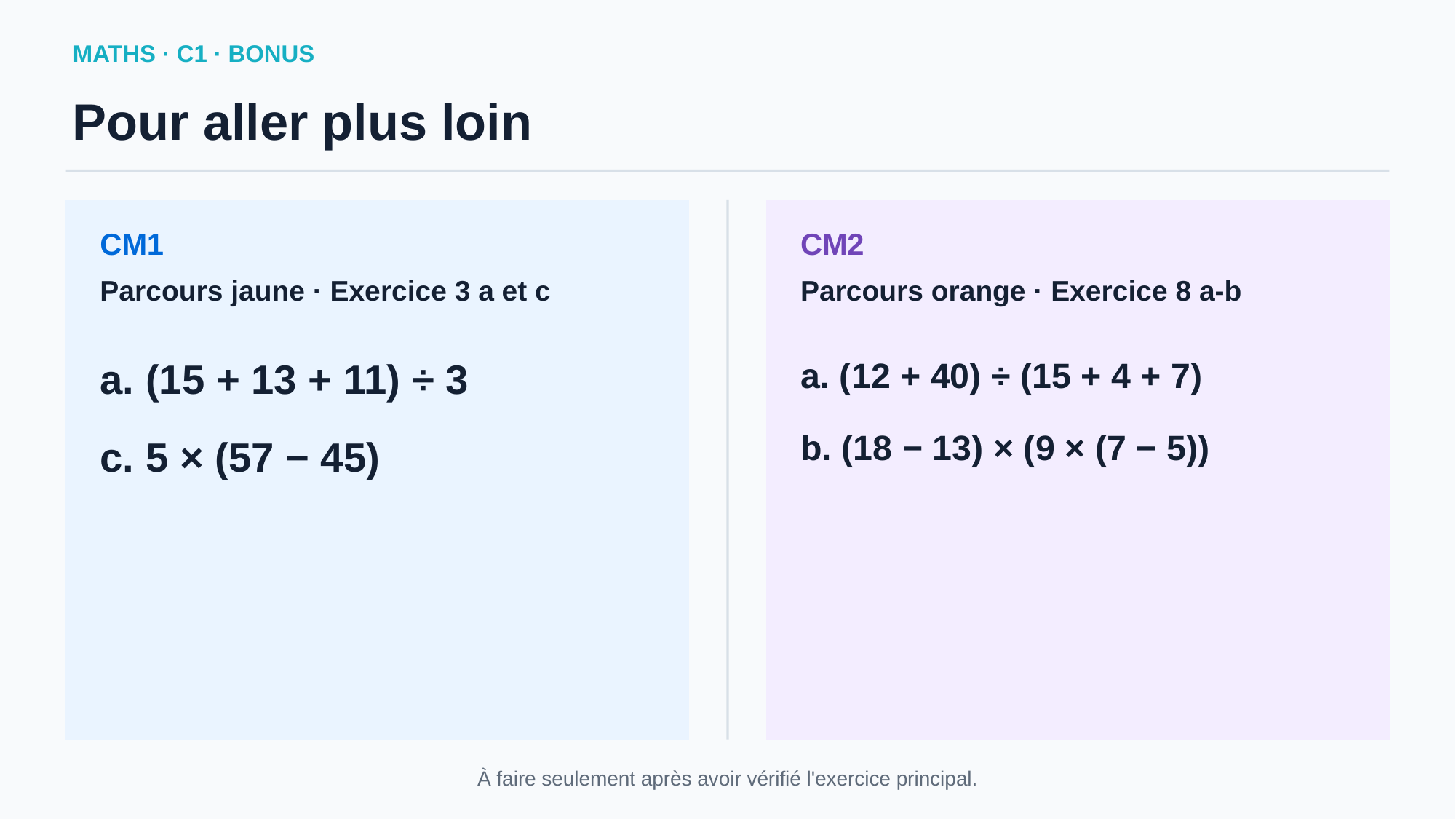

MATHS · C1 · BONUS
Pour aller plus loin

CM1
CM2
Parcours jaune · Exercice 3 a et c
Parcours orange · Exercice 8 a-b
a. (15 + 13 + 11) ÷ 3

c. 5 × (57 − 45)
a. (12 + 40) ÷ (15 + 4 + 7)

b. (18 − 13) × (9 × (7 − 5))
À faire seulement après avoir vérifié l'exercice principal.